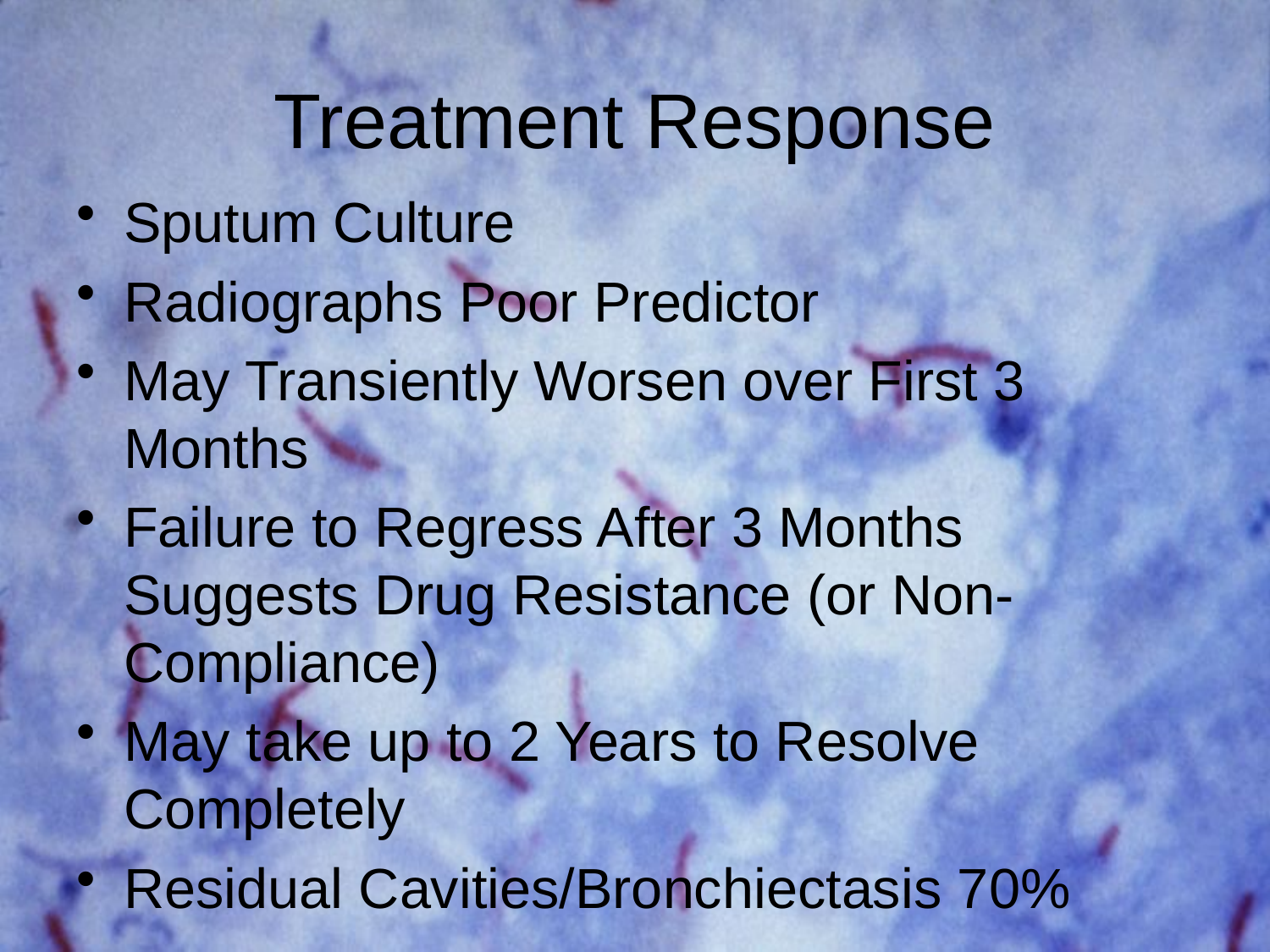

# Treatment Response
Sputum Culture
Radiographs Poor Predictor
May Transiently Worsen over First 3 Months
Failure to Regress After 3 Months Suggests Drug Resistance (or Non-Compliance)
May take up to 2 Years to Resolve Completely
Residual Cavities/Bronchiectasis 70%